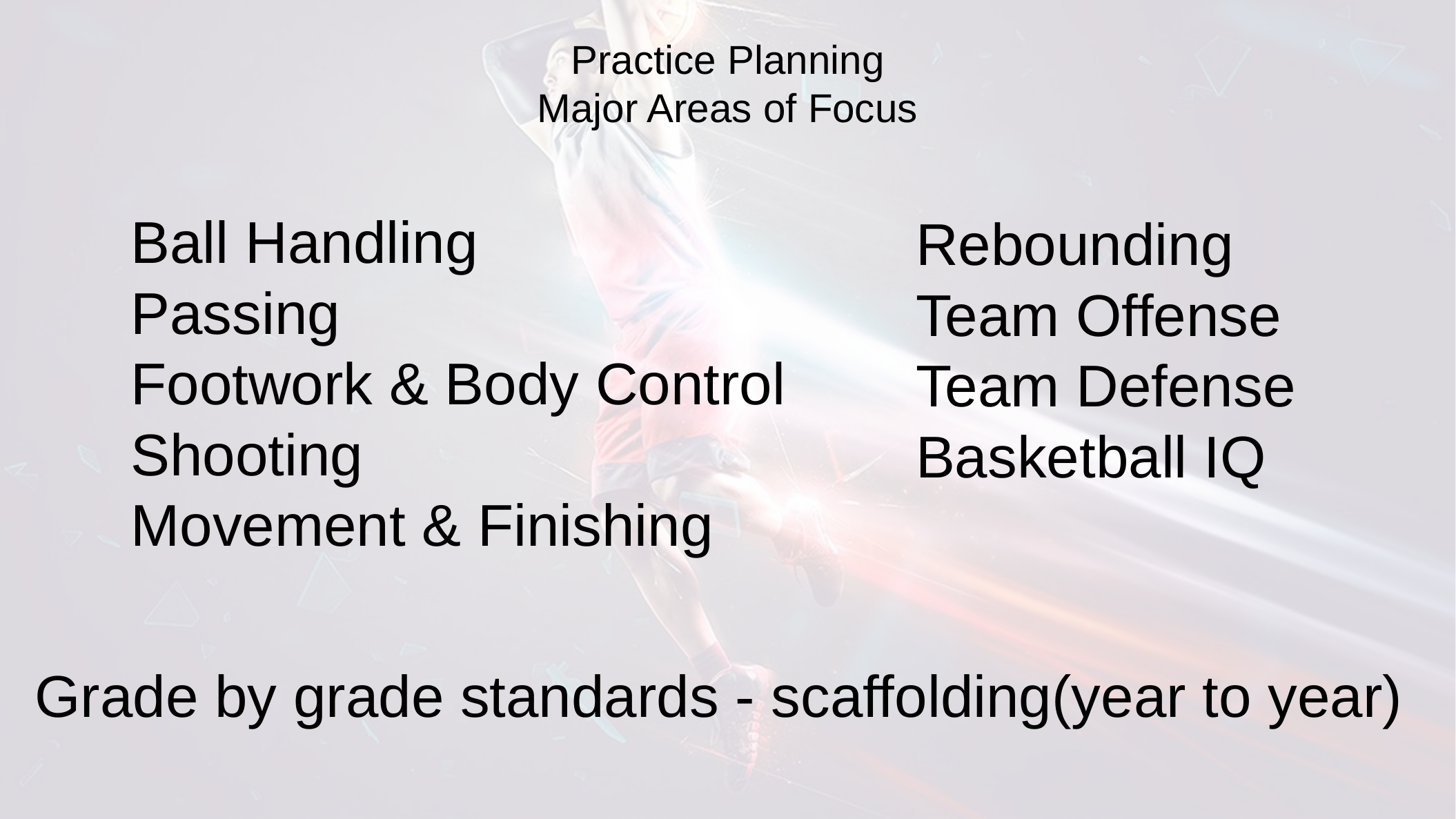

Practice Planning
Major Areas of Focus
Ball Handling
Passing
Footwork & Body Control
Shooting
Movement & Finishing

Rebounding
Team Offense
Team Defense
Basketball IQ

Grade by grade standards - scaffolding(year to year)